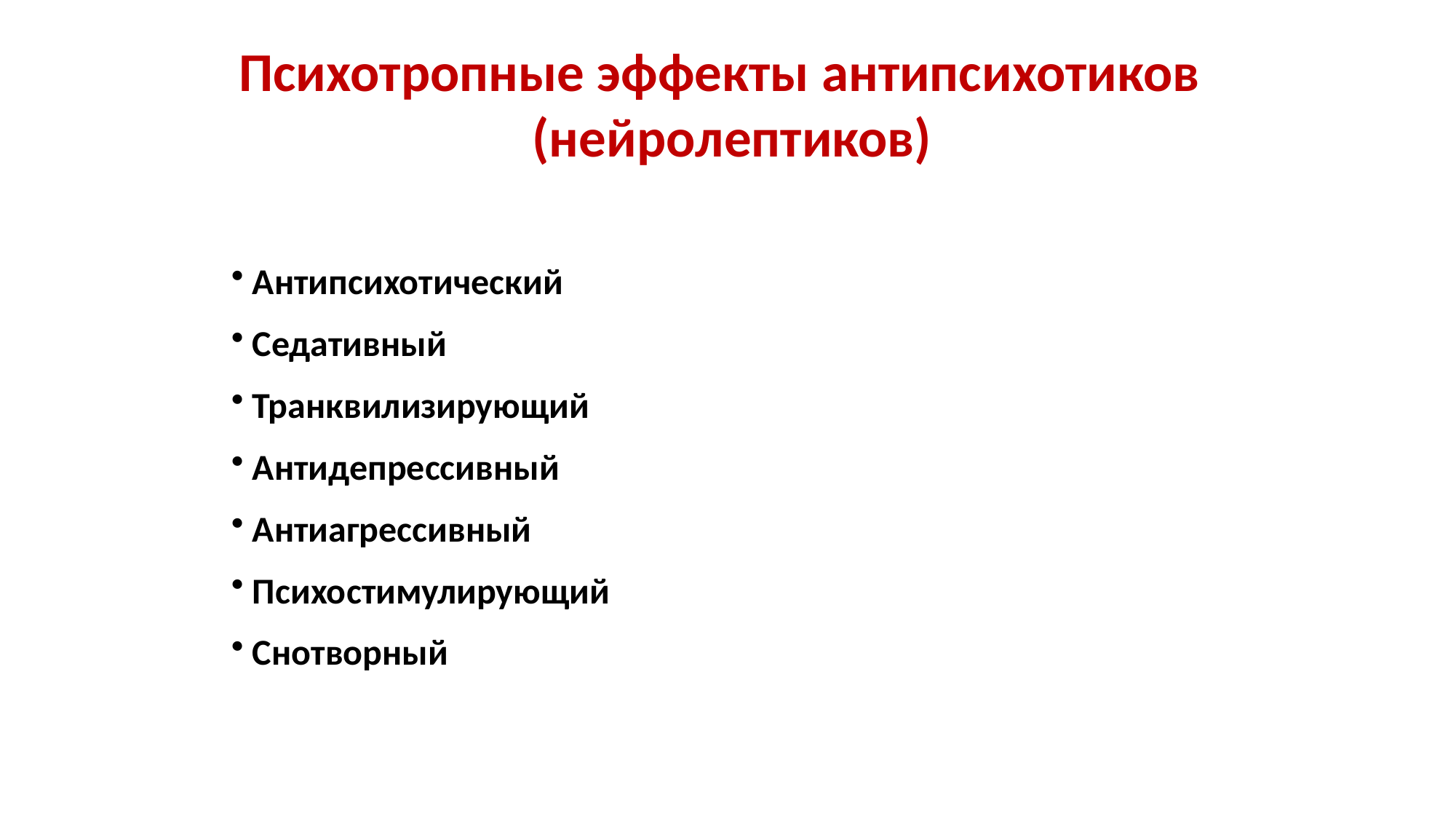

Психотропные эффекты антипсихотиков   (нейролептиков)

 Антипсихотический
 Седативный
 Транквилизирующий
 Антидепрессивный
 Антиагрессивный
 Психостимулирующий
 Снотворный